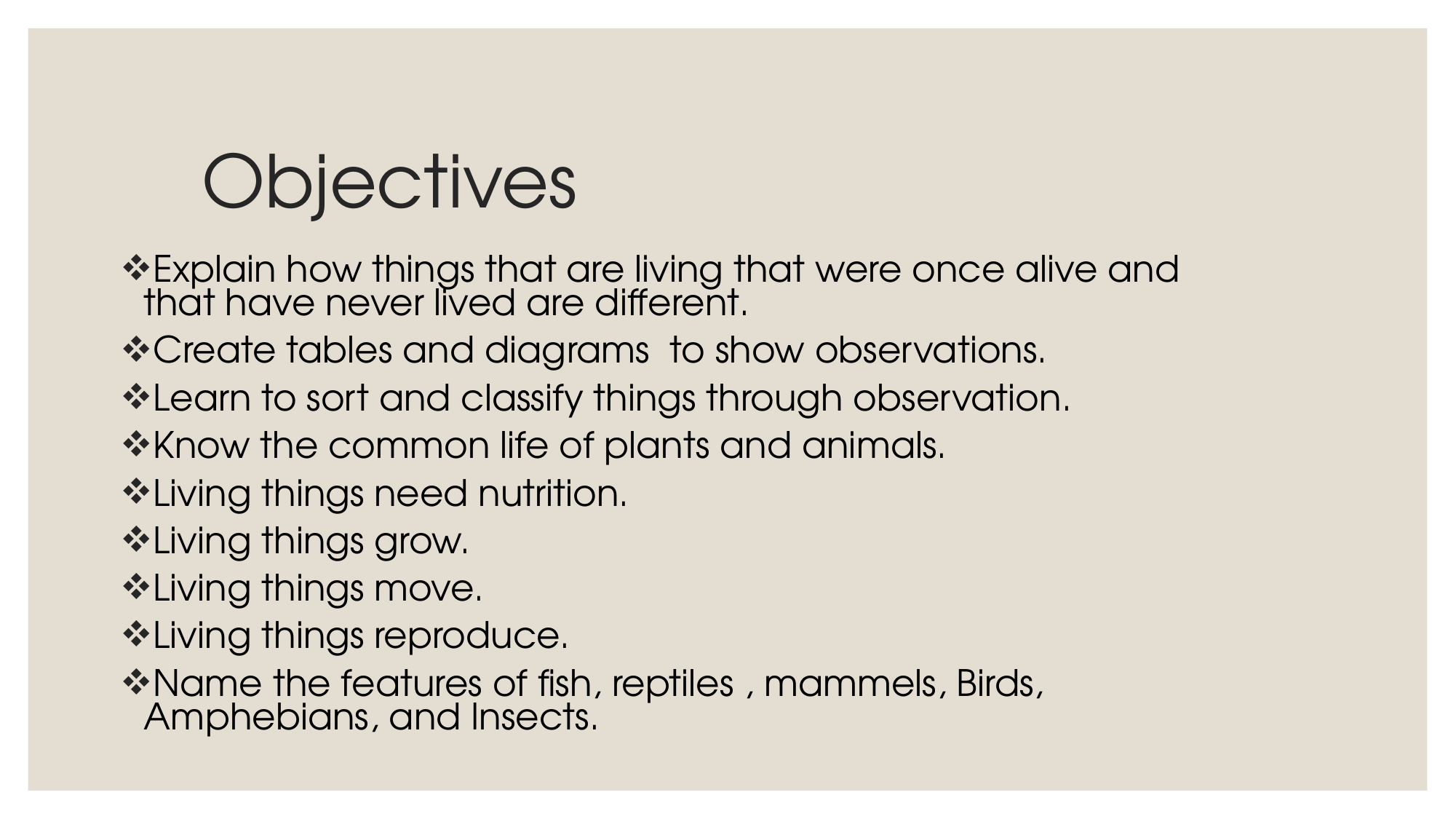

# Objectives
Explain how things that are living that were once alive and that have never lived are different.
Create tables and diagrams  to show observations.
Learn to sort and classify things through observation.
Know the common life of plants and animals.
Living things need nutrition.
Living things grow.
Living things move.
Living things reproduce.
Name the features of fish, reptiles , mammels, Birds, Amphebians, and Insects.